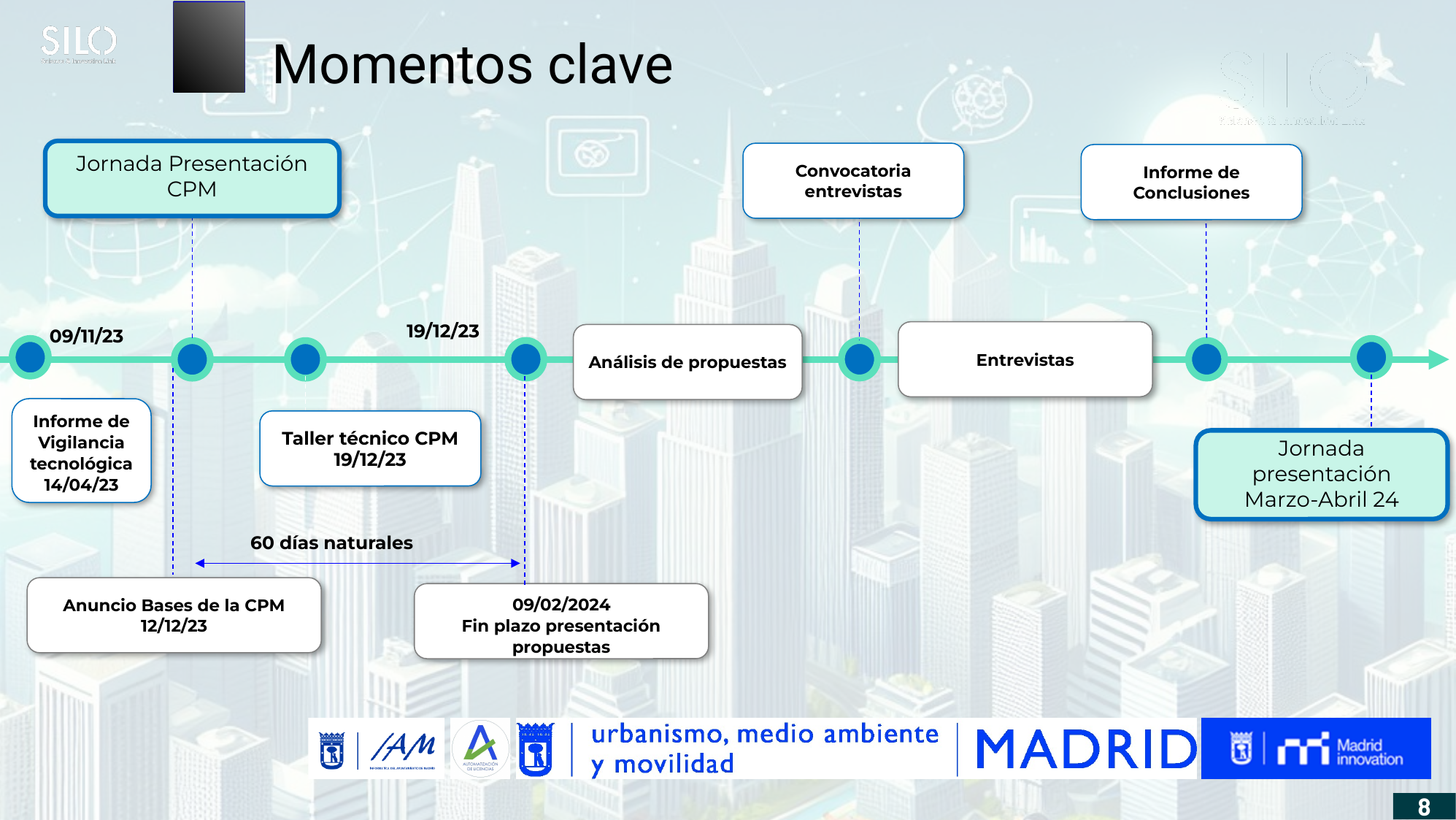

Momentos clave
Jornada Presentación CPM
Convocatoria entrevistas
Informe de Conclusiones
19/12/23
09/11/23
Entrevistas
Análisis de propuestas

Informe de Vigilancia tecnológica
14/04/23
Taller técnico CPM
19/12/23
Jornada presentación
Marzo-Abril 24
60 días naturales
Anuncio Bases de la CPM
12/12/23
09/02/2024
Fin plazo presentación propuestas
8